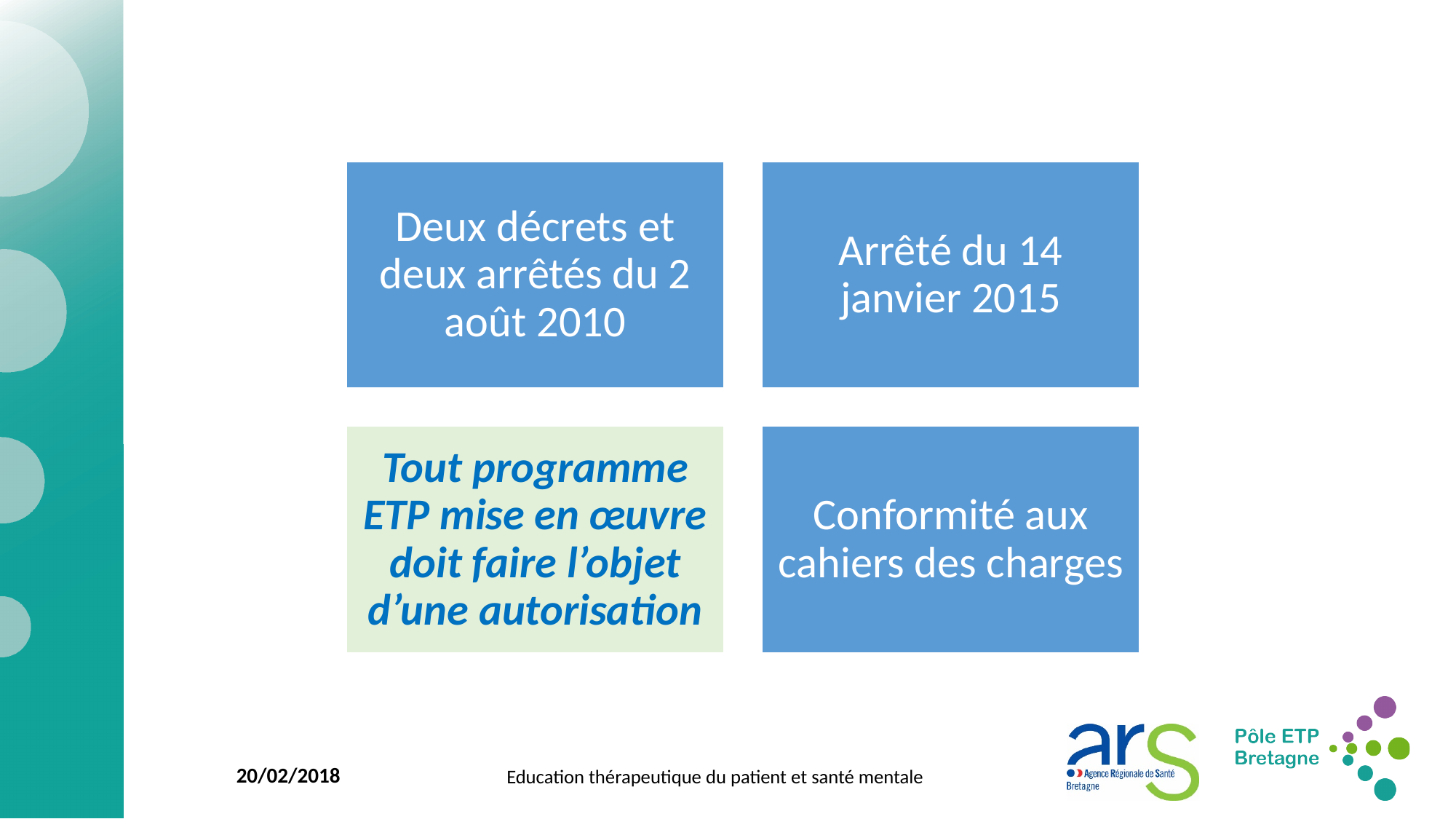

Deux décrets et deux arrêtés du 2 août 2010
Arrêté du 14 janvier 2015
Tout programme ETP mise en œuvre doit faire l’objet d’une autorisation
Conformité aux cahiers des charges